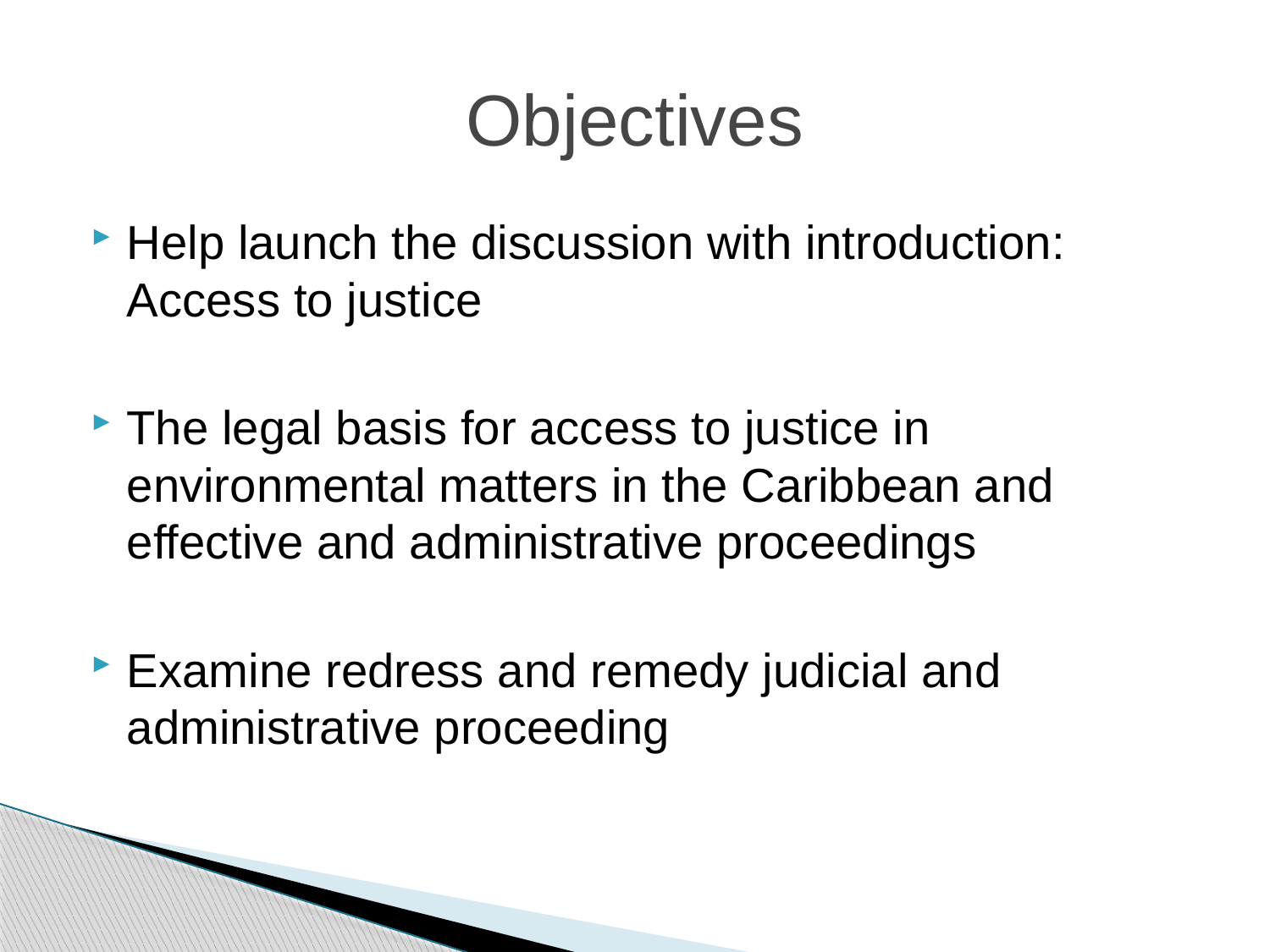

# Objectives
Help launch the discussion with introduction: Access to justice

The legal basis for access to justice in environmental matters in the Caribbean and effective and administrative proceedings

Examine redress and remedy judicial and administrative proceeding